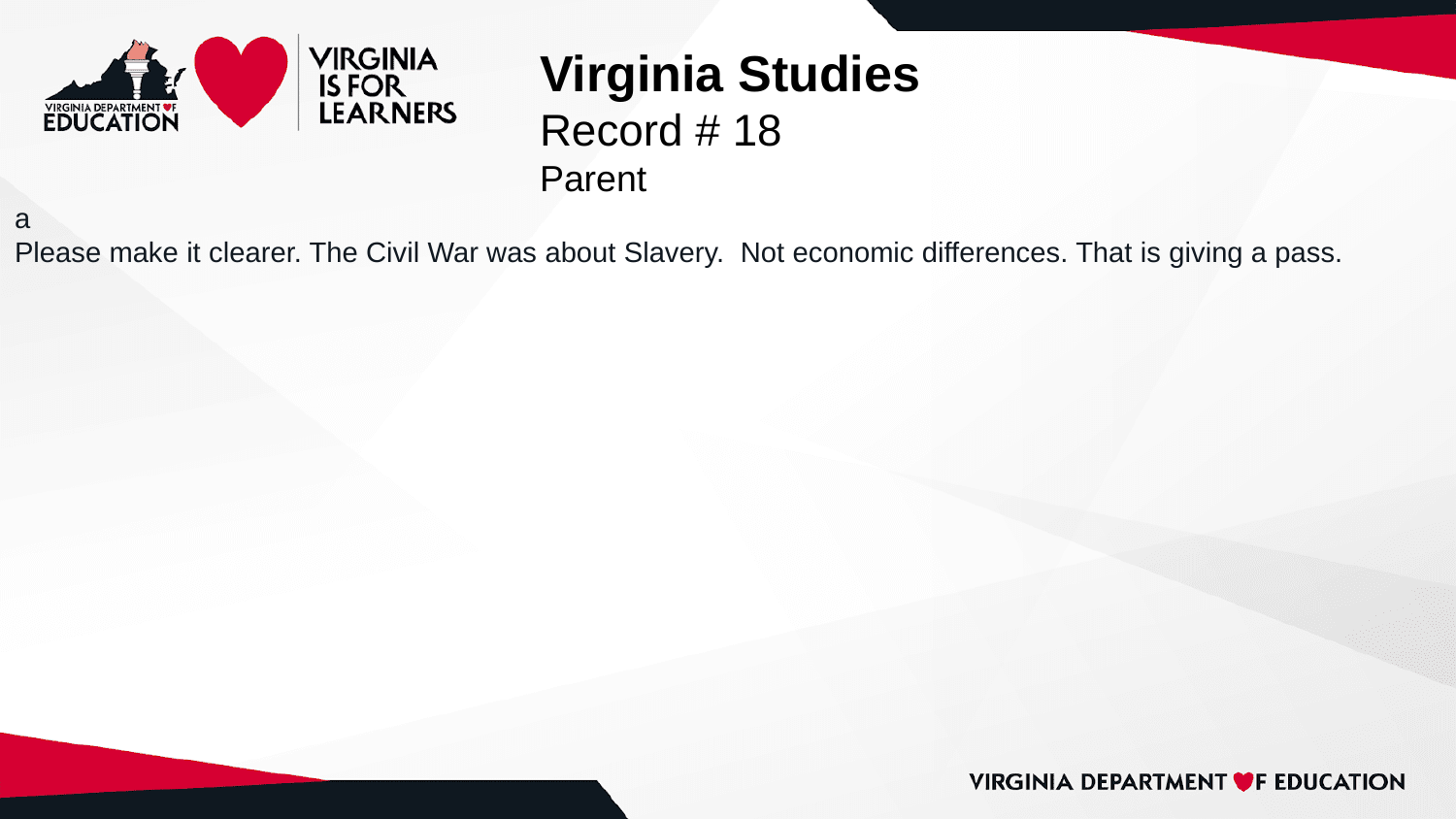

# Virginia Studies
Record # 18
Parent
a
Please make it clearer. The Civil War was about Slavery.  Not economic differences. That is giving a pass.